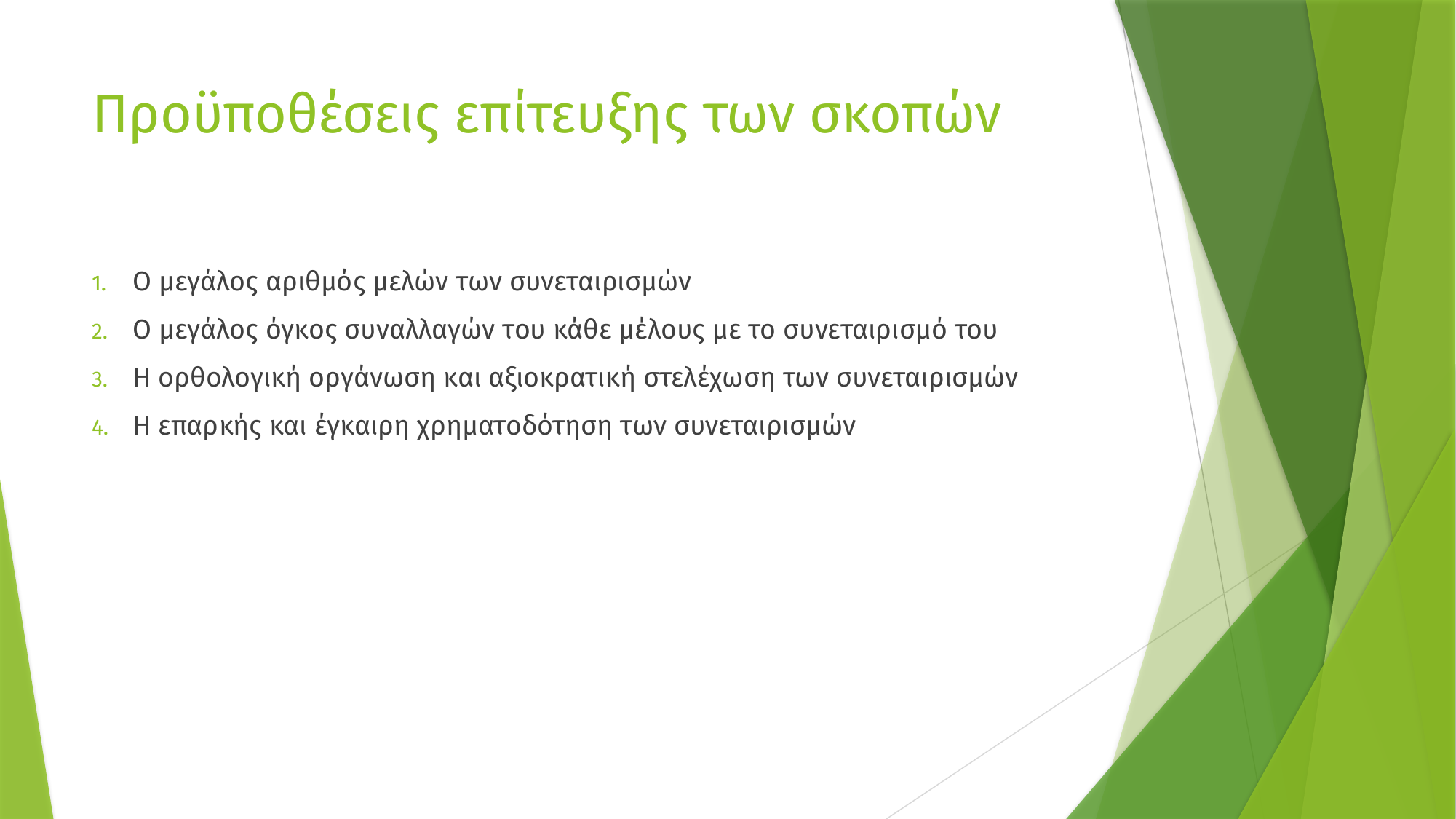

# Προϋποθέσεις επίτευξης των σκοπών
Ο μεγάλος αριθμός μελών των συνεταιρισμών
Ο μεγάλος όγκος συναλλαγών του κάθε μέλους με το συνεταιρισμό του
Η ορθολογική οργάνωση και αξιοκρατική στελέχωση των συνεταιρισμών
Η επαρκής και έγκαιρη χρηματοδότηση των συνεταιρισμών